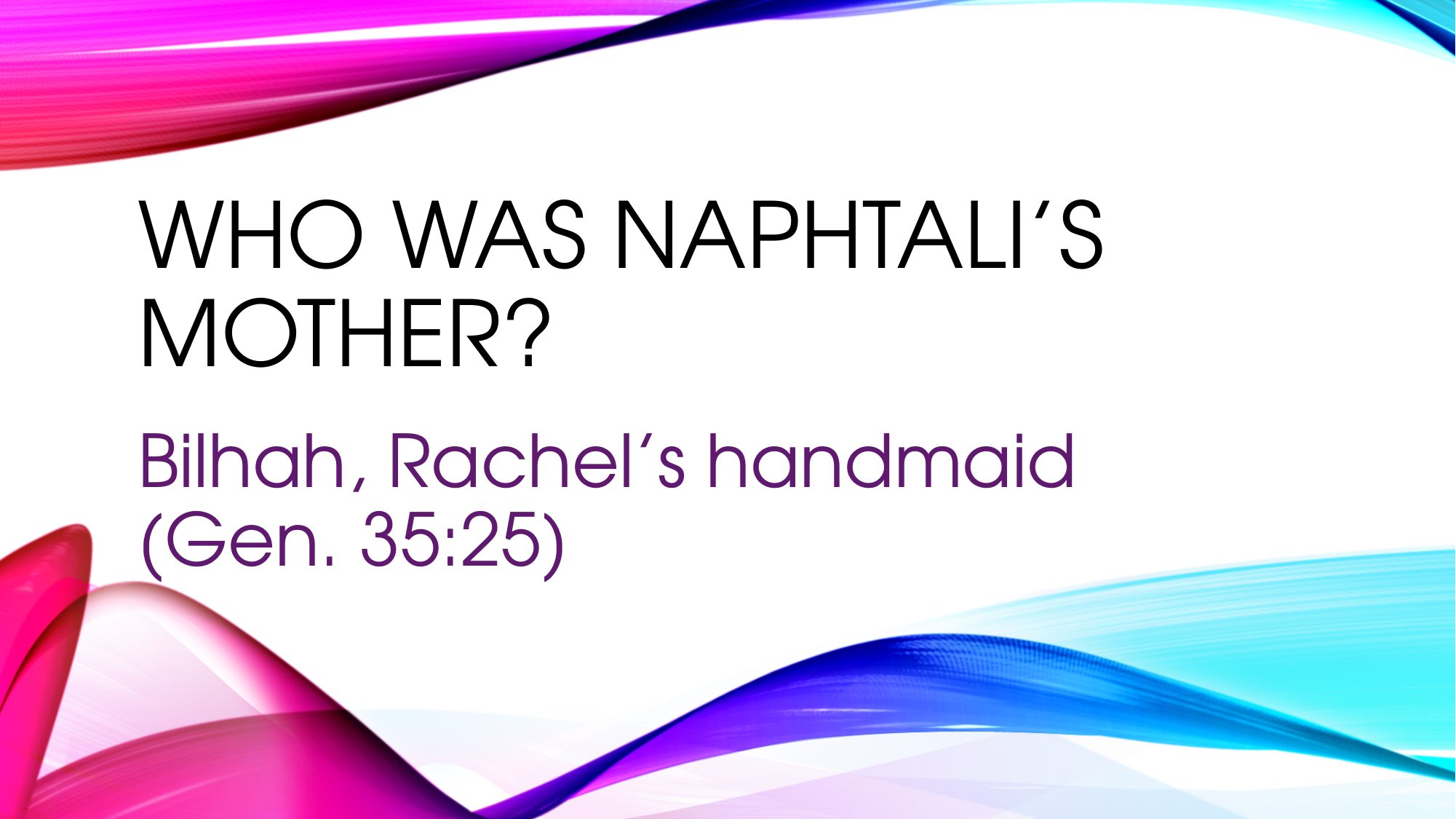

# Who was Naphtali’s mother?
Bilhah, Rachel’s handmaid        (Gen. 35:25)